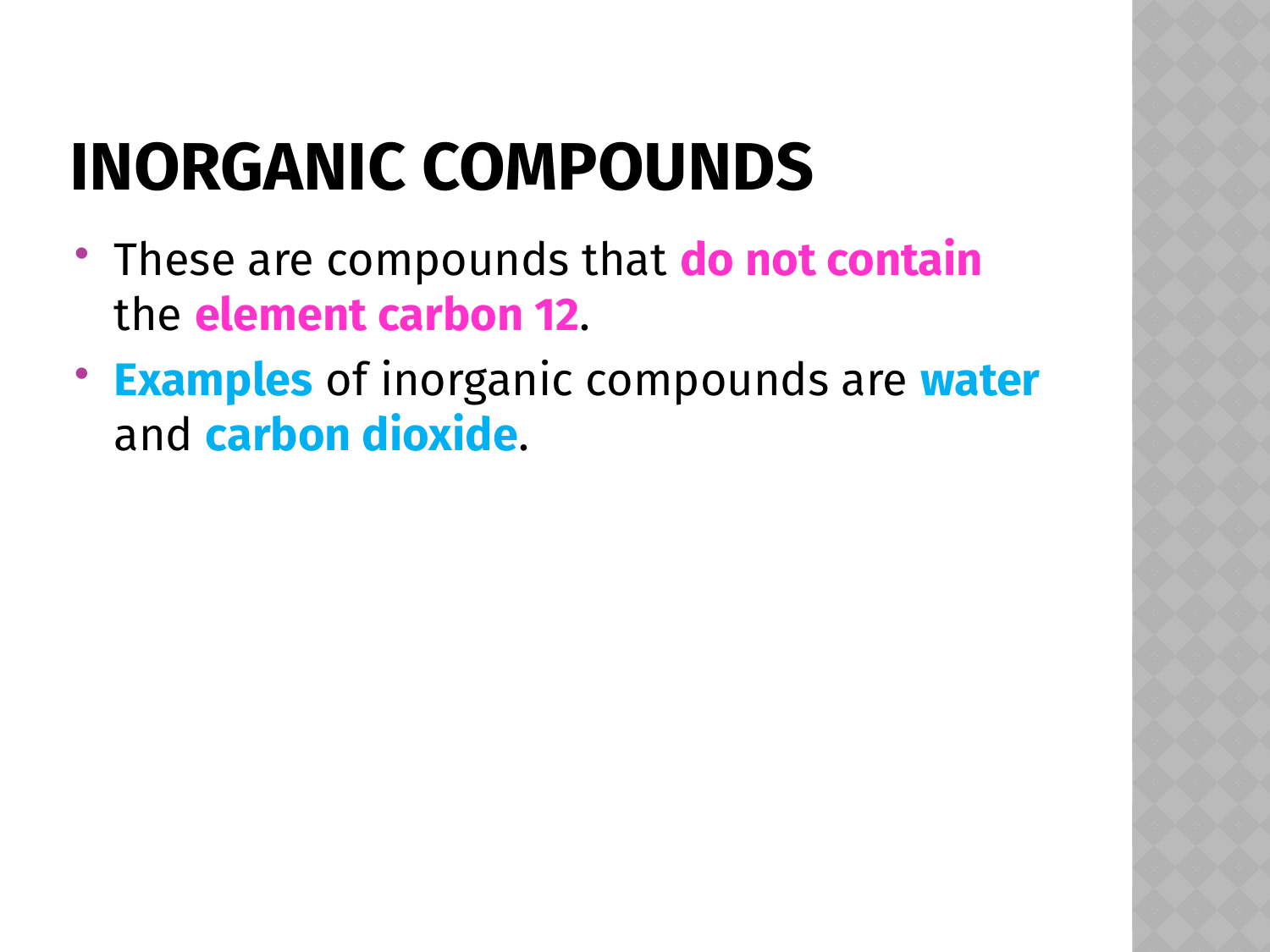

# Inorganic compounds
These are compounds that do not contain the element carbon 12.
Examples of inorganic compounds are water and carbon dioxide.